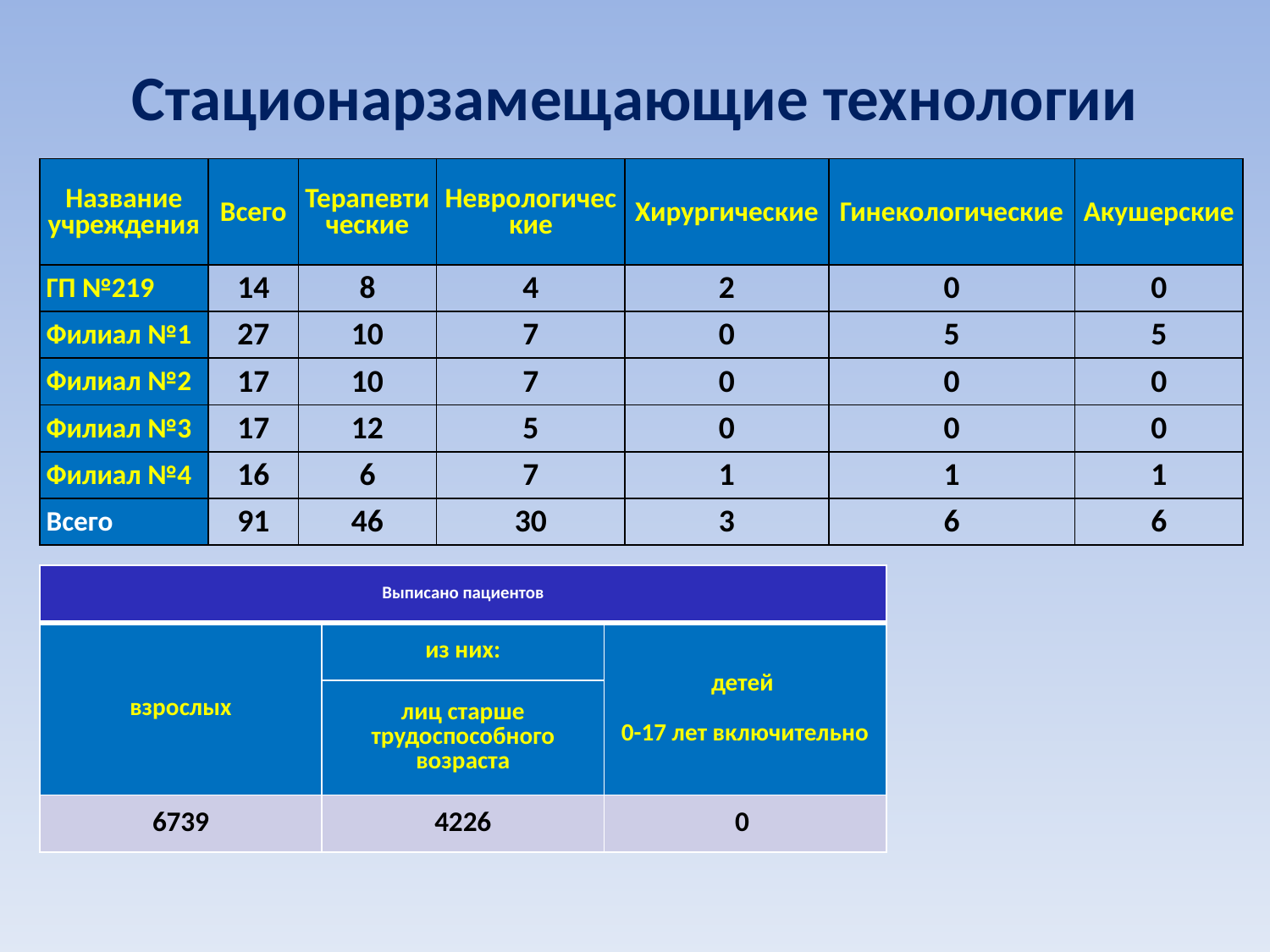

# Стационарзамещающие технологии
| Название учреждения | Всего | Терапевтические | Неврологические | Хирургические | Гинекологические | Акушерские |
| --- | --- | --- | --- | --- | --- | --- |
| ГП №219 | 14 | 8 | 4 | 2 | 0 | 0 |
| Филиал №1 | 27 | 10 | 7 | 0 | 5 | 5 |
| Филиал №2 | 17 | 10 | 7 | 0 | 0 | 0 |
| Филиал №3 | 17 | 12 | 5 | 0 | 0 | 0 |
| Филиал №4 | 16 | 6 | 7 | 1 | 1 | 1 |
| Всего | 91 | 46 | 30 | 3 | 6 | 6 |
| Выписано пациентов |  |  |
| --- | --- | --- |
| взрослых | из них: | детей 0-17 лет включительно |
|  | лиц старше трудоспособного возраста |  |
| 6739 | 4226 | 0 |